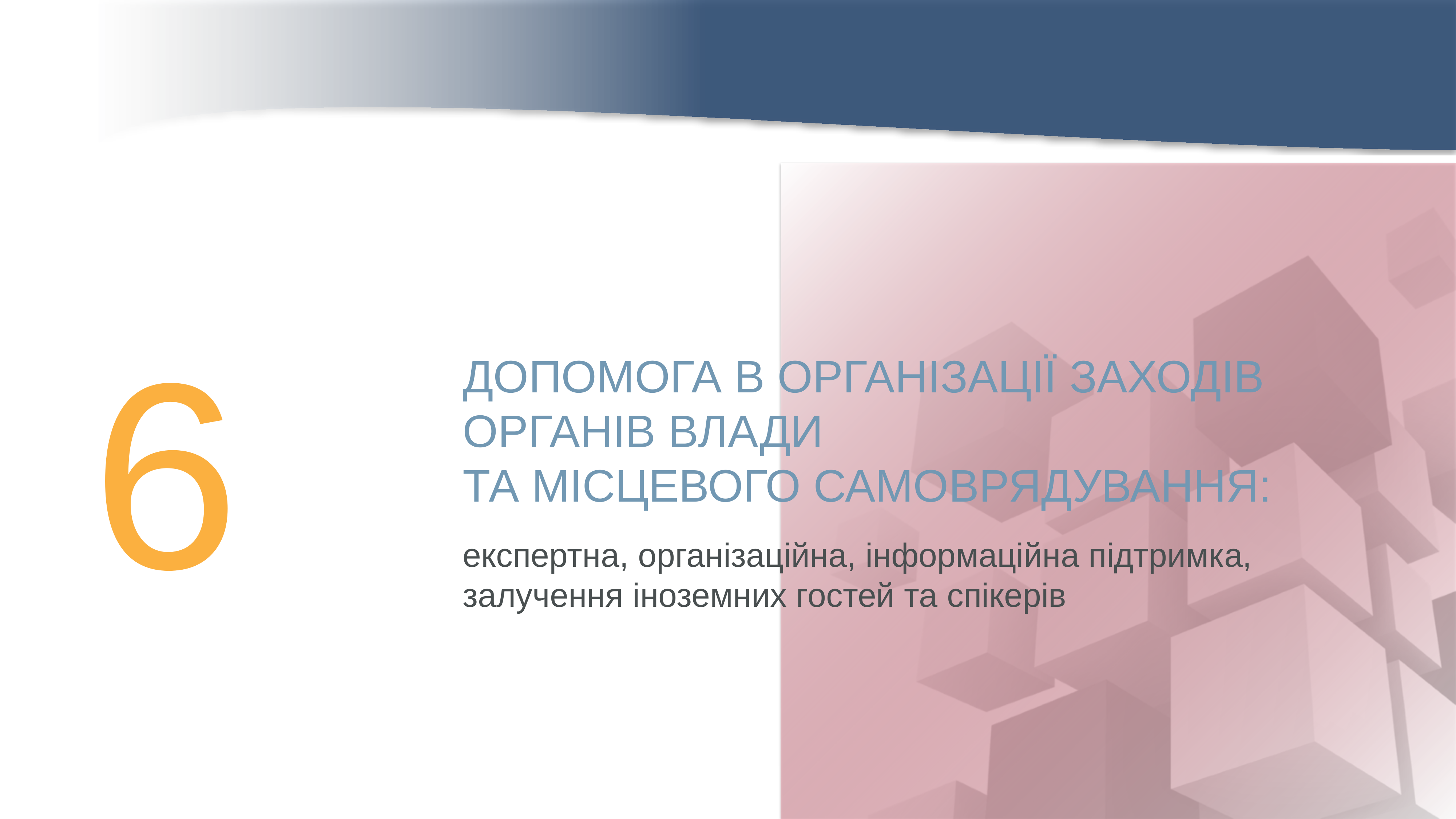

ДОПОМОГА В ОРГАНІЗАЦІЇ ЗАХОДІВ
ОРГАНІВ ВЛАДИ
ТА МІСЦЕВОГО САМОВРЯДУВАННЯ:
експертна, організаційна, інформаційна підтримка, залучення іноземних гостей та спікерів
6